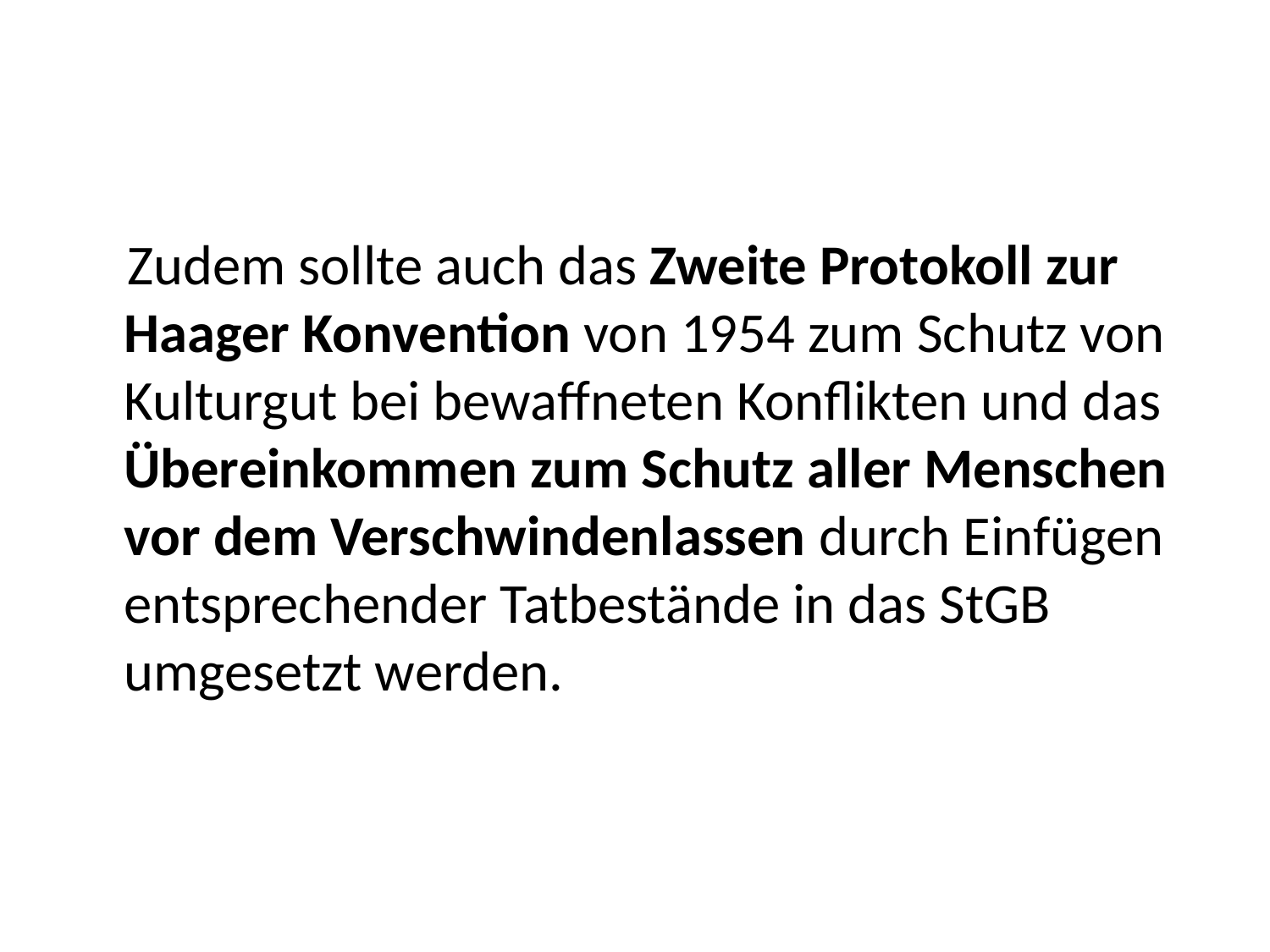

#
    Zudem sollte auch das Zweite Protokoll zur Haager Konvention von 1954 zum Schutz von Kulturgut bei bewaffneten Konflikten und das Übereinkommen zum Schutz aller Menschen vor dem Verschwindenlassen durch Einfügen entsprechender Tatbestände in das StGB umgesetzt werden.